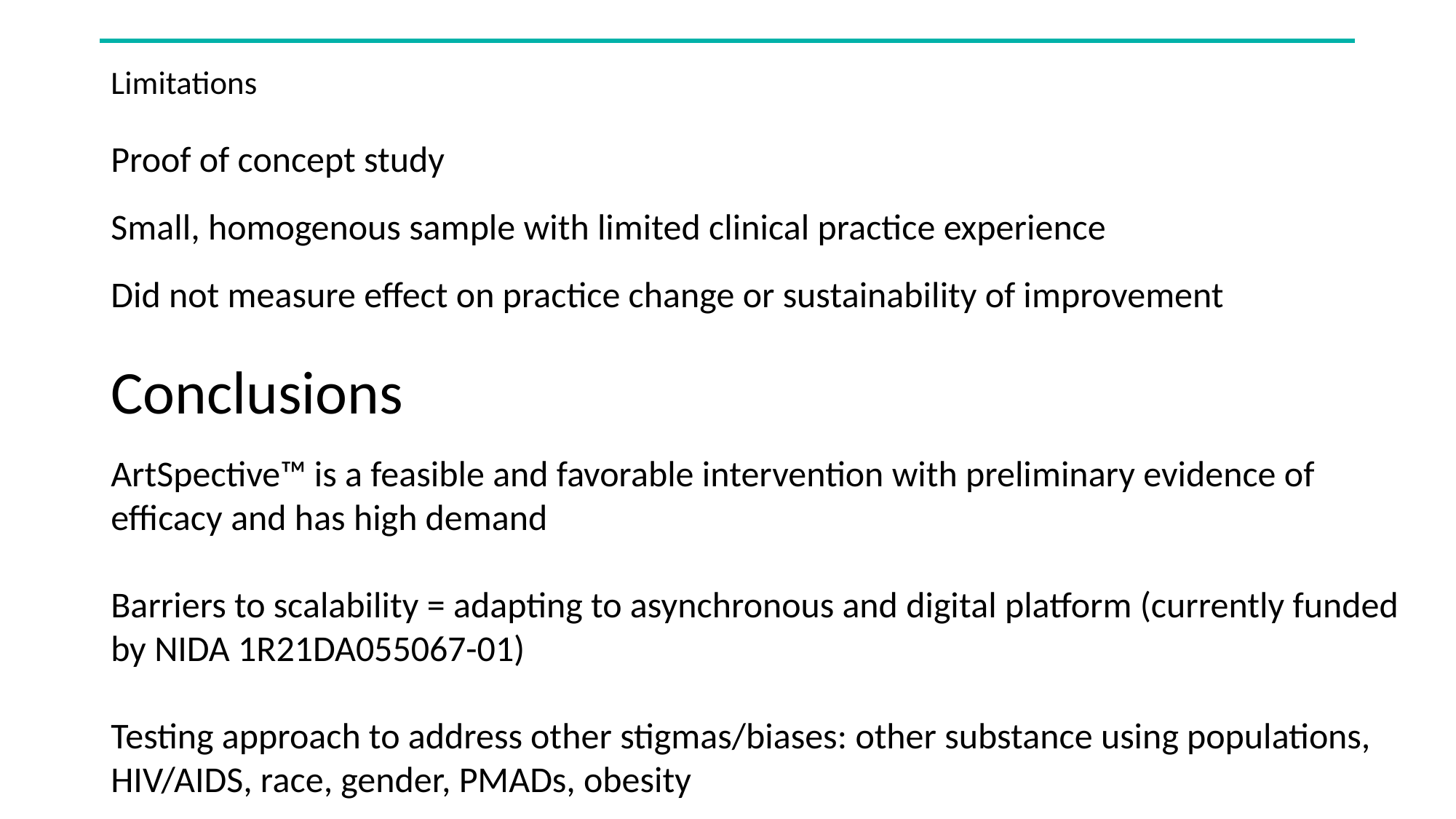

# Limitations
Proof of concept study
Small, homogenous sample with limited clinical practice experience
Did not measure effect on practice change or sustainability of improvement
Conclusions
ArtSpective™ is a feasible and favorable intervention with preliminary evidence of efficacy and has high demand

Barriers to scalability = adapting to asynchronous and digital platform (currently funded by NIDA 1R21DA055067-01)

Testing approach to address other stigmas/biases: other substance using populations, HIV/AIDS, race, gender, PMADs, obesity